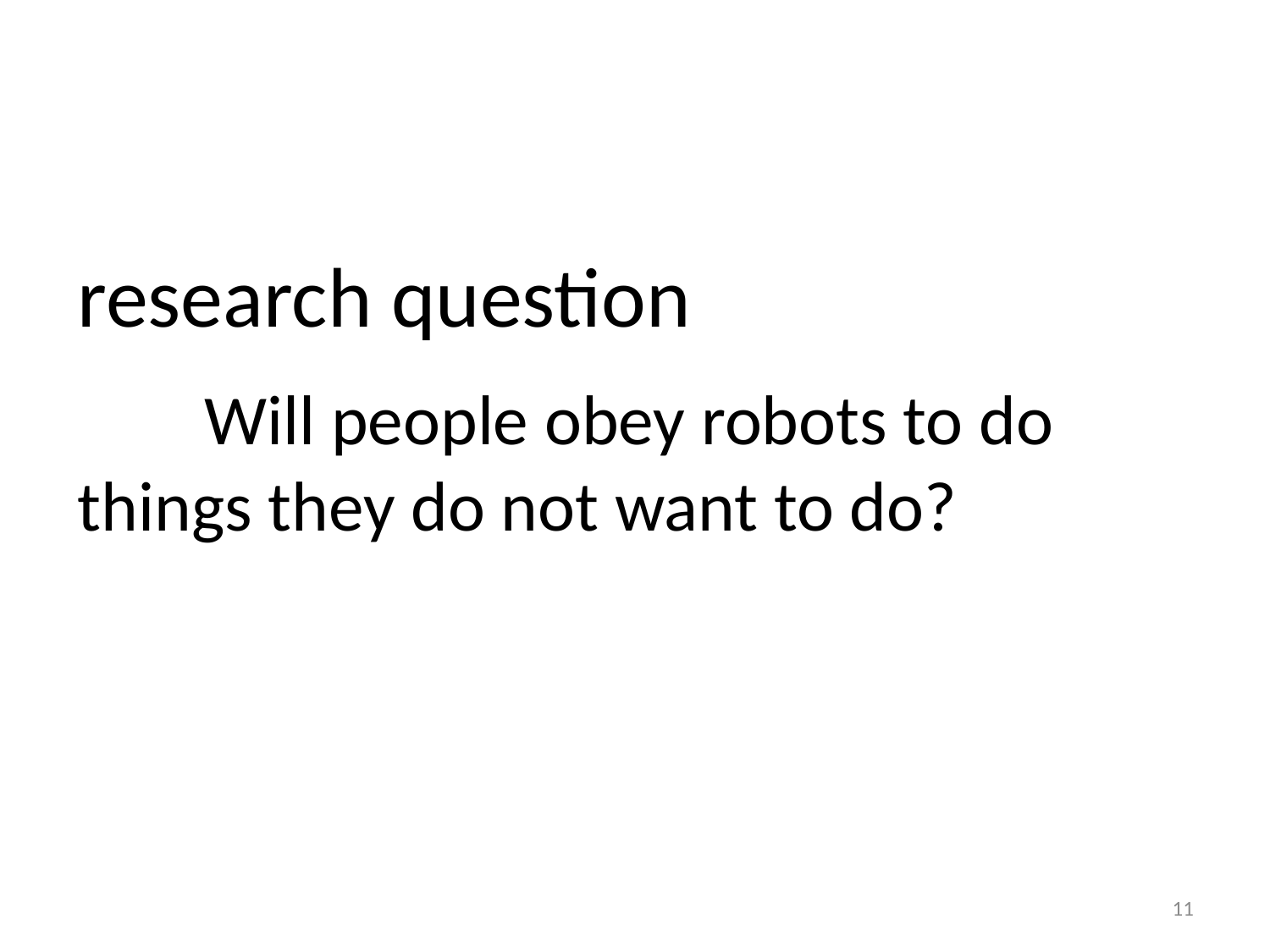

# research question Will people obey robots to do 	things they do not want to do?
11